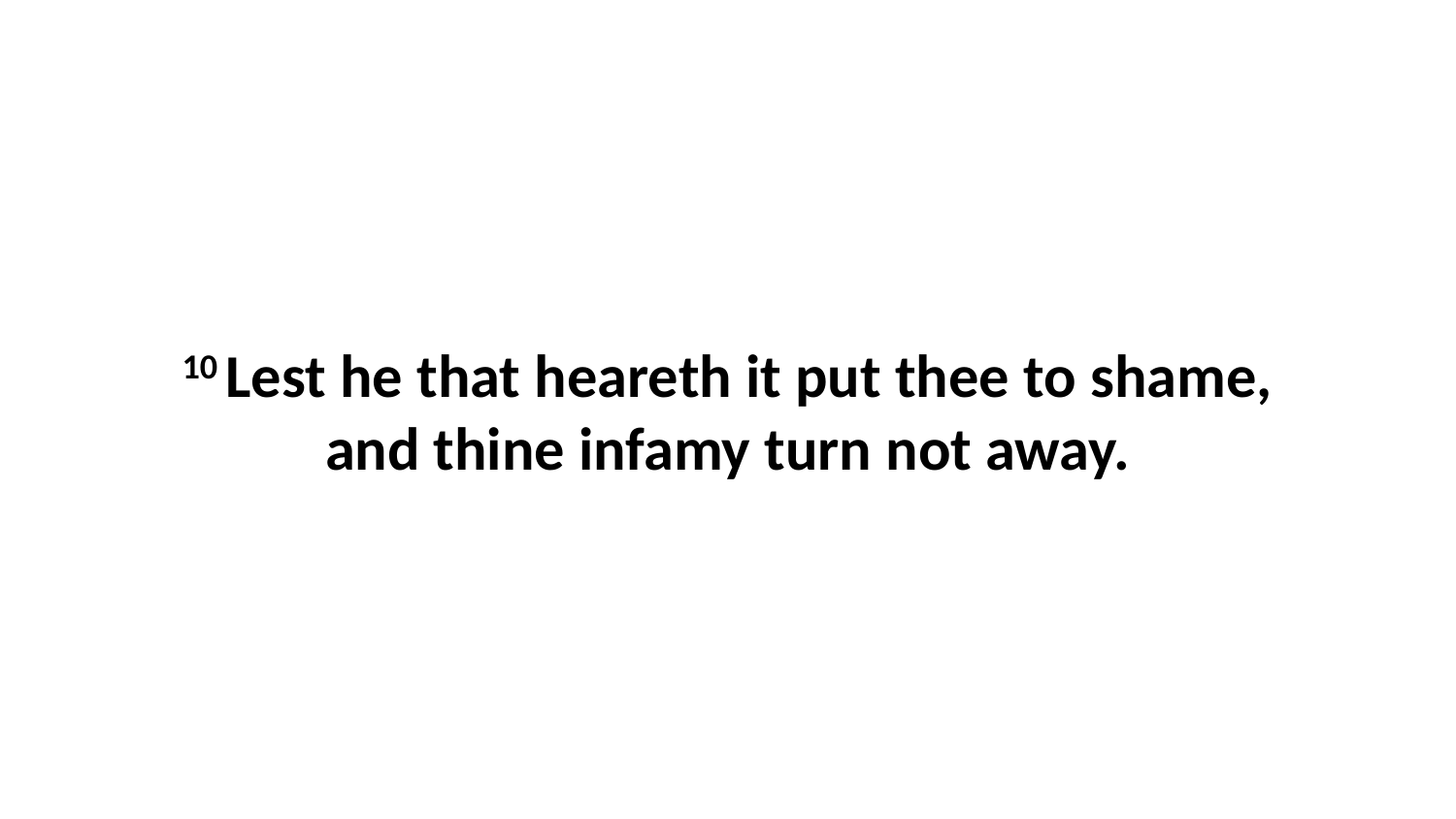

10 Lest he that heareth it put thee to shame, and thine infamy turn not away.